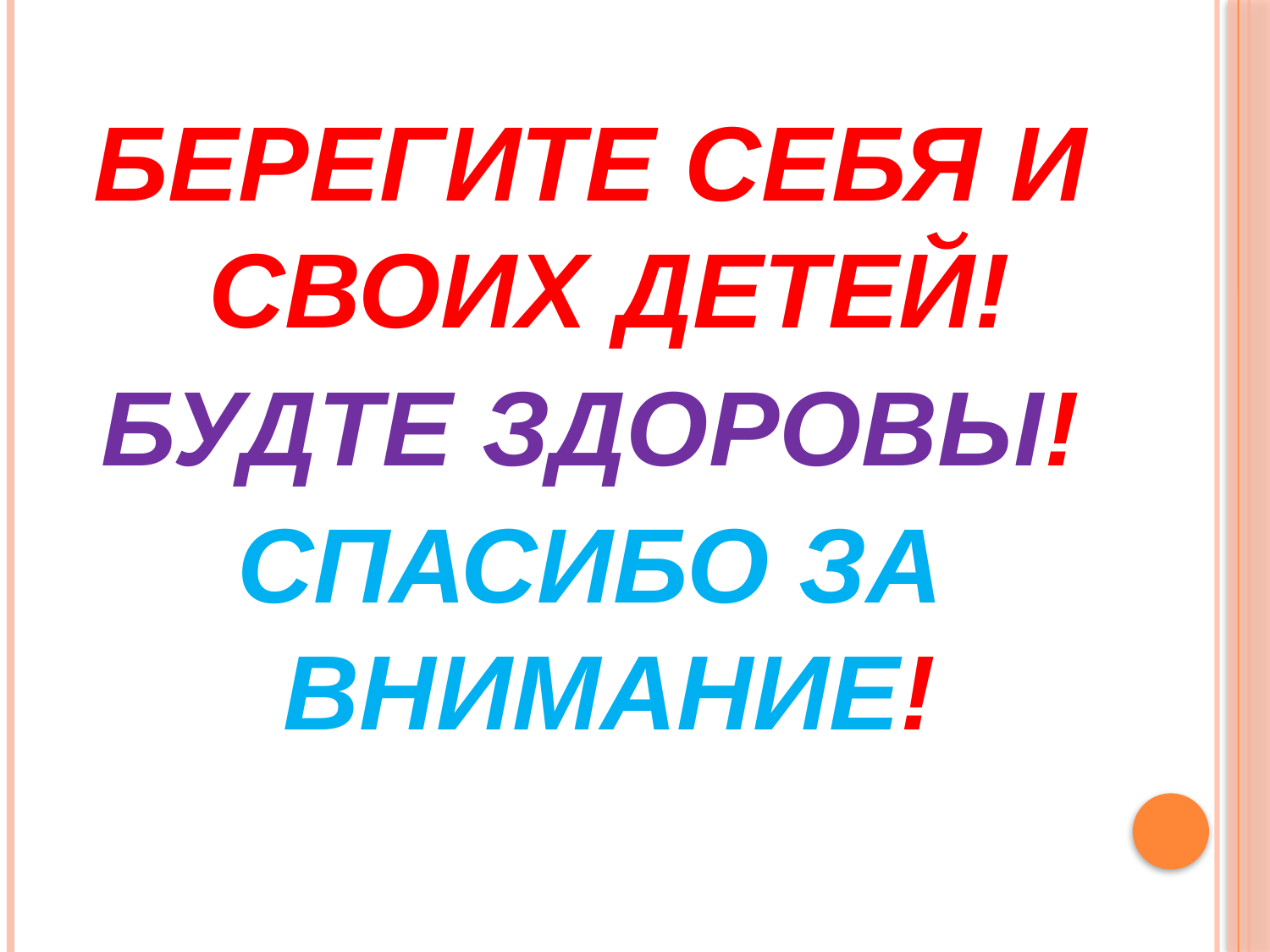

БЕРЕГИТЕ СЕБЯ И СВОИХ ДЕТЕЙ!
БУДТЕ ЗДОРОВЫ!
СПАСИБО ЗА ВНИМАНИЕ!